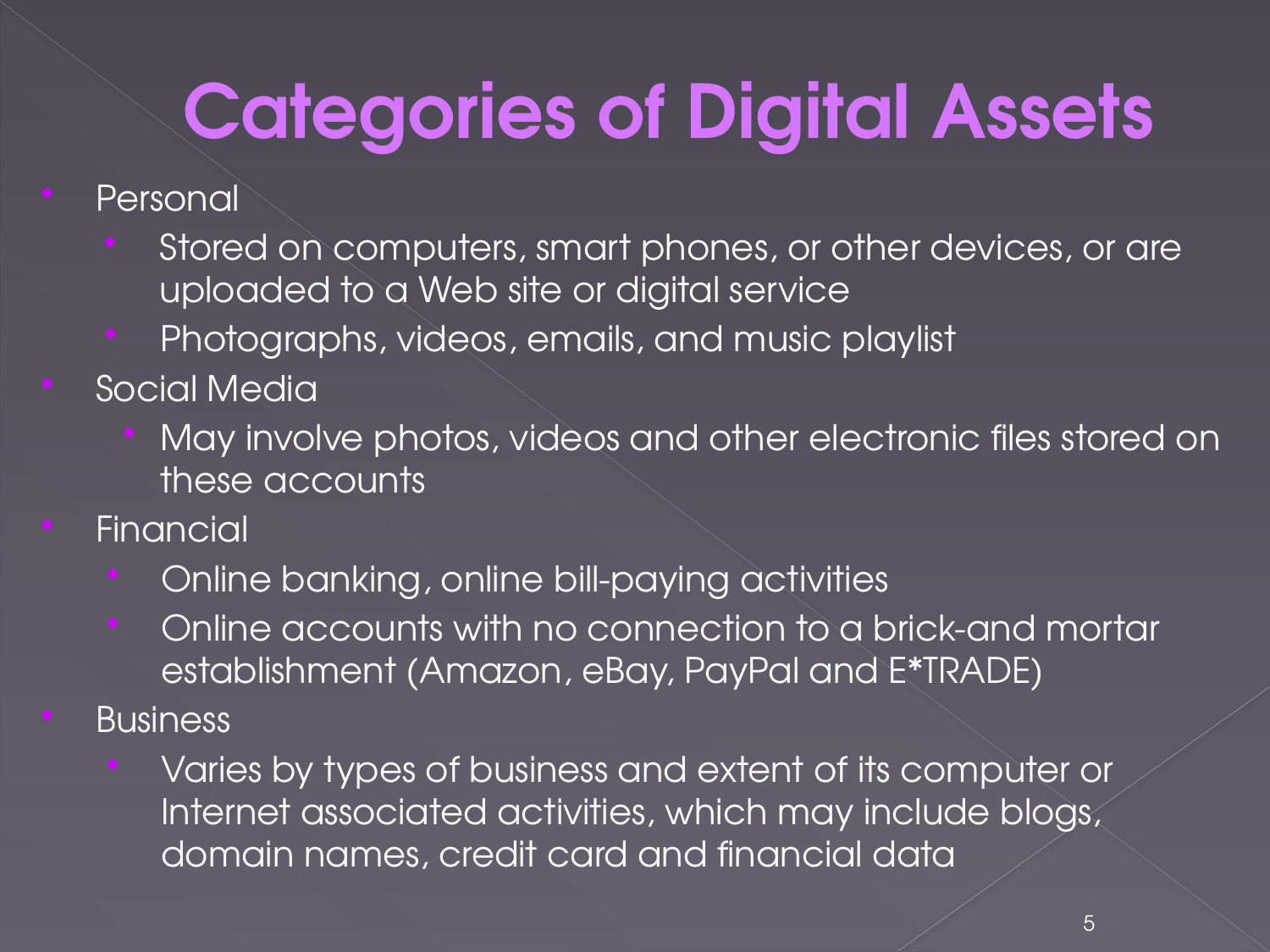

Categories of Digital Assets
Personal
Stored on computers, smart phones, or other devices, or are uploaded to a Web site or digital service
Photographs, videos, emails, and music playlist
Social Media
May involve photos, videos and other electronic files stored on these accounts
Financial
Online banking, online bill-paying activities
Online accounts with no connection to a brick-and mortar establishment (Amazon, eBay, PayPal and E*TRADE)
Business
Varies by types of business and extent of its computer or Internet associated activities, which may include blogs, domain names, credit card and financial data

5